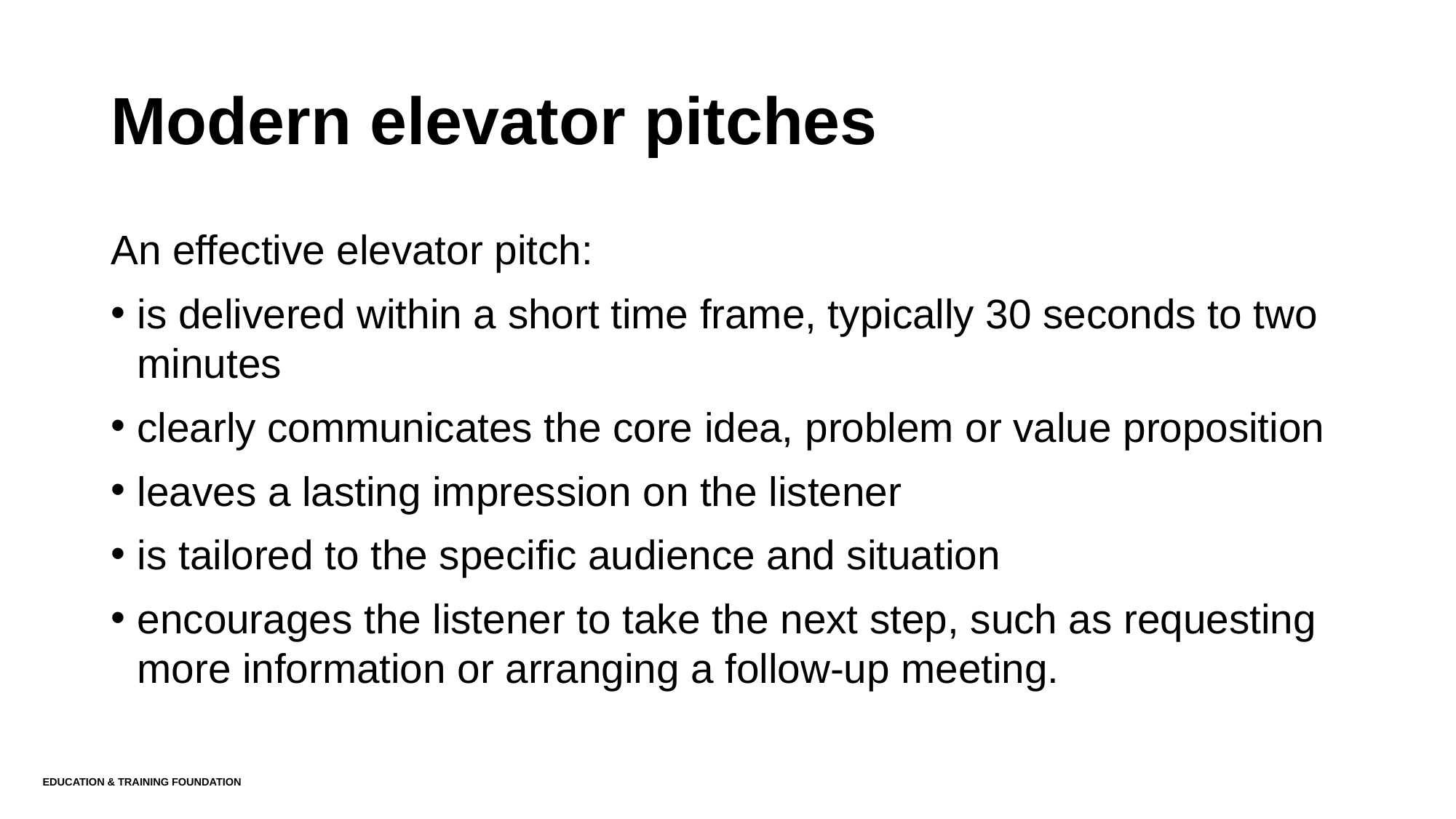

# Modern elevator pitches
An effective elevator pitch:
is delivered within a short time frame, typically 30 seconds to two minutes
clearly communicates the core idea, problem or value proposition
leaves a lasting impression on the listener
is tailored to the specific audience and situation
encourages the listener to take the next step, such as requesting more information or arranging a follow-up meeting.
Education & Training Foundation